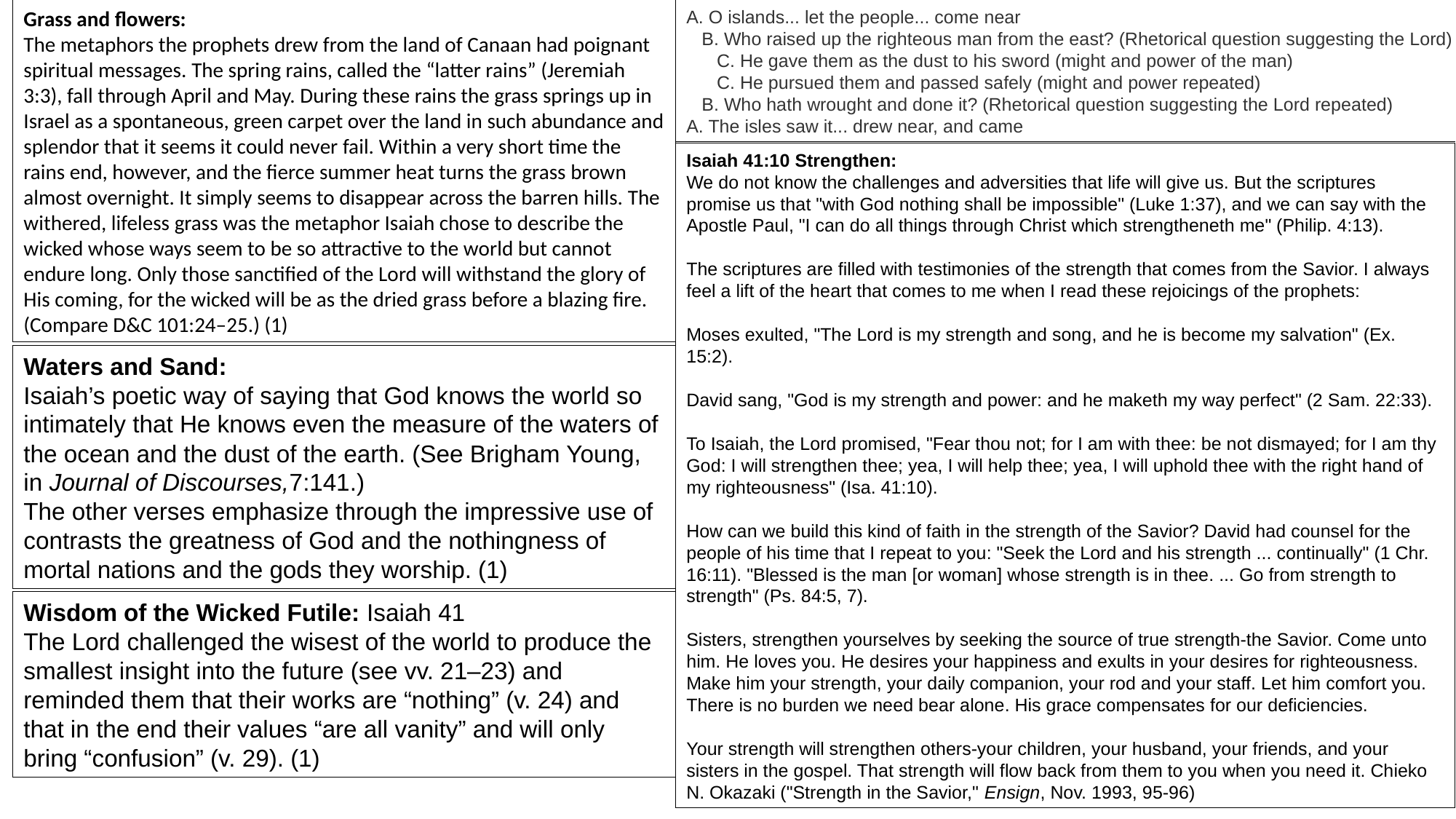

Grass and flowers:
The metaphors the prophets drew from the land of Canaan had poignant spiritual messages. The spring rains, called the “latter rains” (Jeremiah 3:3), fall through April and May. During these rains the grass springs up in Israel as a spontaneous, green carpet over the land in such abundance and splendor that it seems it could never fail. Within a very short time the rains end, however, and the fierce summer heat turns the grass brown almost overnight. It simply seems to disappear across the barren hills. The withered, lifeless grass was the metaphor Isaiah chose to describe the wicked whose ways seem to be so attractive to the world but cannot endure long. Only those sanctified of the Lord will withstand the glory of His coming, for the wicked will be as the dried grass before a blazing fire. (Compare D&C 101:24–25.) (1)
A. O islands... let the people... come near
   B. Who raised up the righteous man from the east? (Rhetorical question suggesting the Lord)
      C. He gave them as the dust to his sword (might and power of the man)
      C. He pursued them and passed safely (might and power repeated)
   B. Who hath wrought and done it? (Rhetorical question suggesting the Lord repeated)
A. The isles saw it... drew near, and came
Isaiah 41:10 Strengthen:
We do not know the challenges and adversities that life will give us. But the scriptures promise us that "with God nothing shall be impossible" (Luke 1:37), and we can say with the Apostle Paul, "I can do all things through Christ which strengtheneth me" (Philip. 4:13).

The scriptures are filled with testimonies of the strength that comes from the Savior. I always feel a lift of the heart that comes to me when I read these rejoicings of the prophets:

Moses exulted, "The Lord is my strength and song, and he is become my salvation" (Ex. 15:2).

David sang, "God is my strength and power: and he maketh my way perfect" (2 Sam. 22:33).

To Isaiah, the Lord promised, "Fear thou not; for I am with thee: be not dismayed; for I am thy God: I will strengthen thee; yea, I will help thee; yea, I will uphold thee with the right hand of my righteousness" (Isa. 41:10).

How can we build this kind of faith in the strength of the Savior? David had counsel for the people of his time that I repeat to you: "Seek the Lord and his strength ... continually" (1 Chr. 16:11). "Blessed is the man [or woman] whose strength is in thee. ... Go from strength to strength" (Ps. 84:5, 7).

Sisters, strengthen yourselves by seeking the source of true strength-the Savior. Come unto him. He loves you. He desires your happiness and exults in your desires for righteousness. Make him your strength, your daily companion, your rod and your staff. Let him comfort you. There is no burden we need bear alone. His grace compensates for our deficiencies.

Your strength will strengthen others-your children, your husband, your friends, and your sisters in the gospel. That strength will flow back from them to you when you need it. Chieko N. Okazaki ("Strength in the Savior," Ensign, Nov. 1993, 95-96)
Waters and Sand:
Isaiah’s poetic way of saying that God knows the world so intimately that He knows even the measure of the waters of the ocean and the dust of the earth. (See Brigham Young, in Journal of Discourses,7:141.)
The other verses emphasize through the impressive use of contrasts the greatness of God and the nothingness of mortal nations and the gods they worship. (1)
Wisdom of the Wicked Futile: Isaiah 41
The Lord challenged the wisest of the world to produce the smallest insight into the future (see vv. 21–23) and reminded them that their works are “nothing” (v. 24) and that in the end their values “are all vanity” and will only bring “confusion” (v. 29). (1)